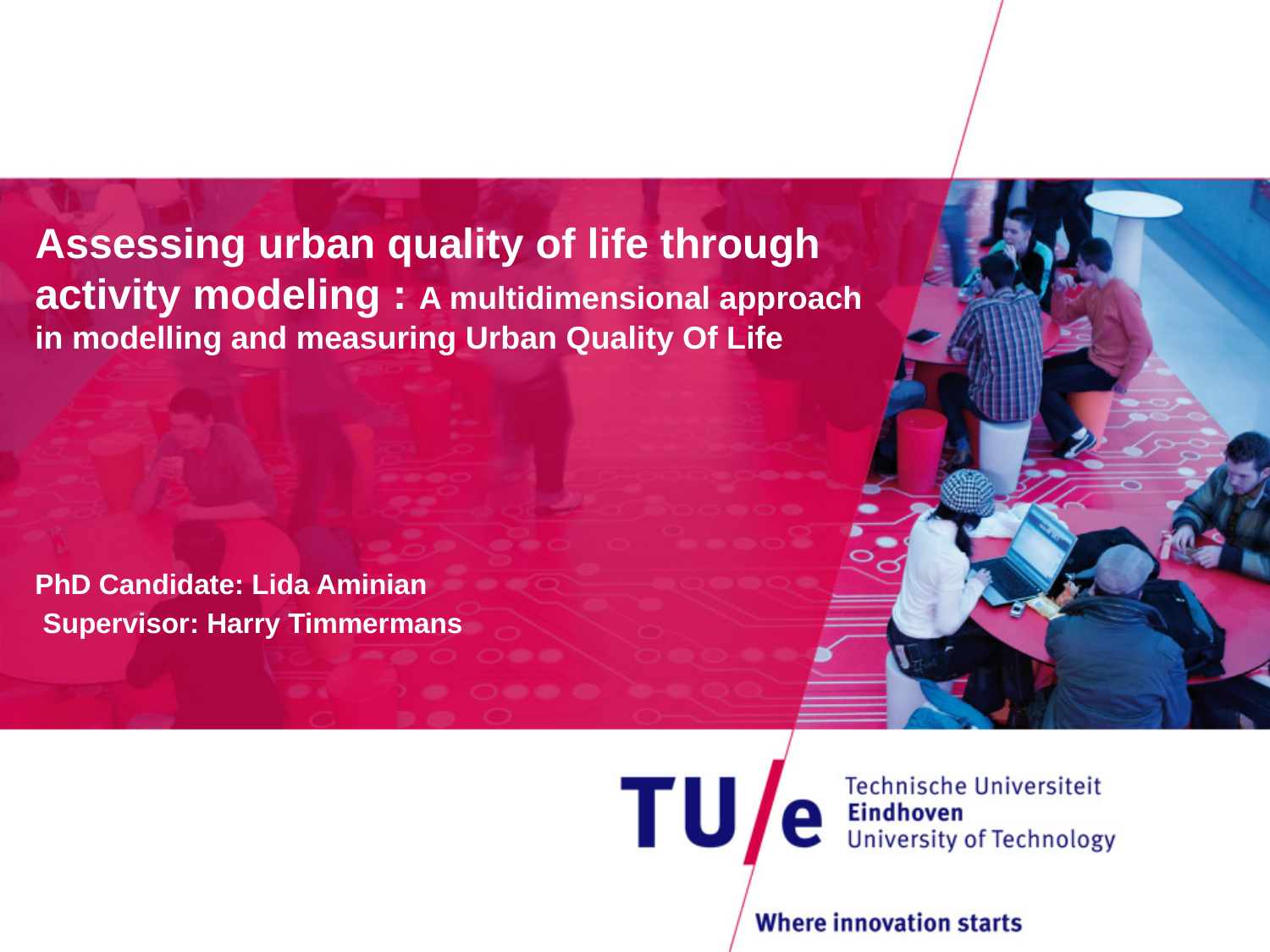

# Assessing urban quality of life through activity modeling : A multidimensional approach in modelling and measuring Urban Quality Of Life
PhD Candidate: Lida Aminian
 Supervisor: Harry Timmermans